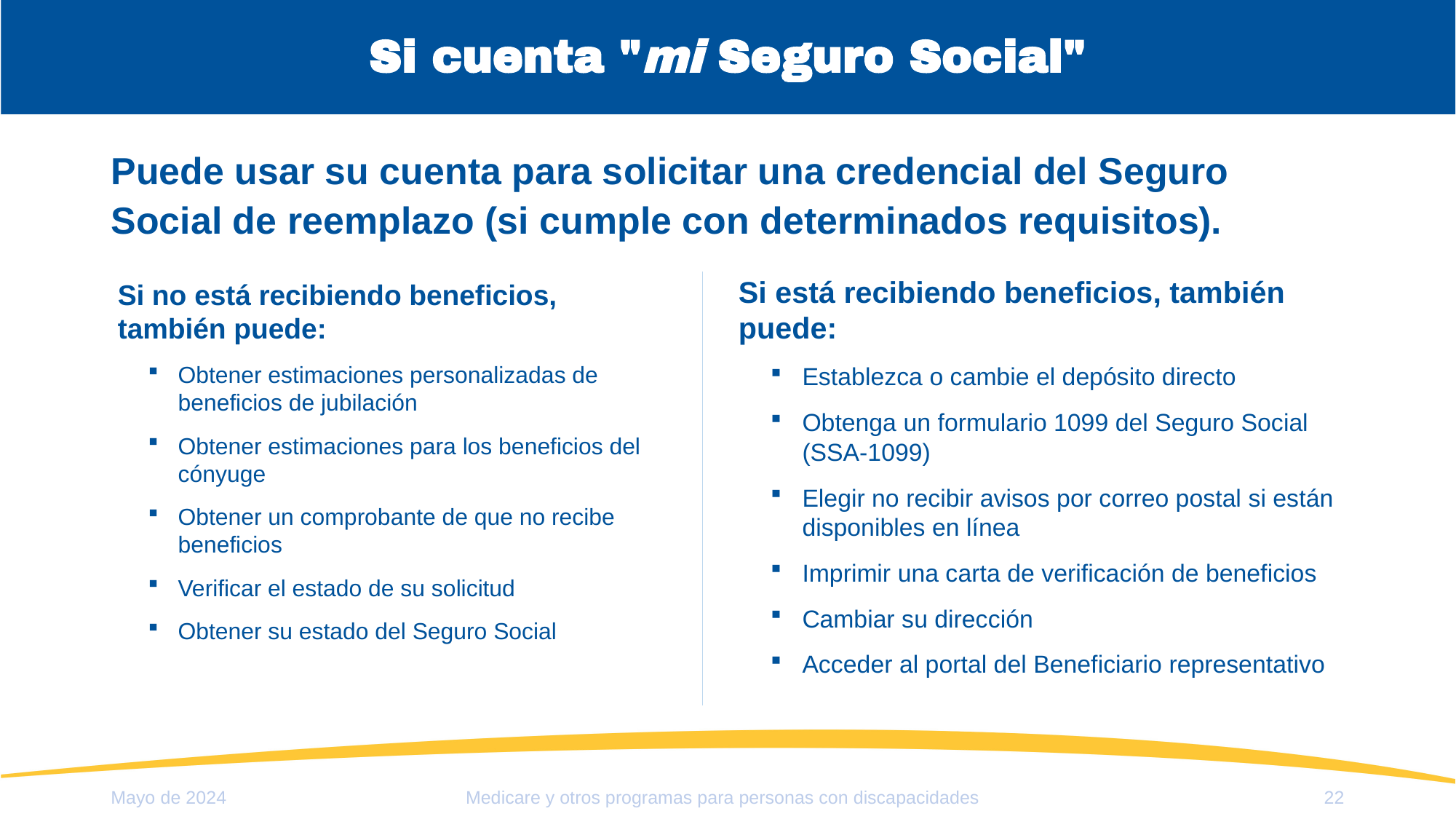

# Si cuenta "mi Seguro Social"
Puede usar su cuenta para solicitar una credencial del Seguro Social de reemplazo (si cumple con determinados requisitos).
Si está recibiendo beneficios, también puede:
Establezca o cambie el depósito directo
Obtenga un formulario 1099 del Seguro Social (SSA-1099)
Elegir no recibir avisos por correo postal si están disponibles en línea
Imprimir una carta de verificación de beneficios
Cambiar su dirección
Acceder al portal del Beneficiario representativo
Si no está recibiendo beneficios, también puede:
Obtener estimaciones personalizadas de beneficios de jubilación
Obtener estimaciones para los beneficios del cónyuge
Obtener un comprobante de que no recibe beneficios
Verificar el estado de su solicitud
Obtener su estado del Seguro Social
Mayo de 2024
22
Medicare y otros programas para personas con discapacidades